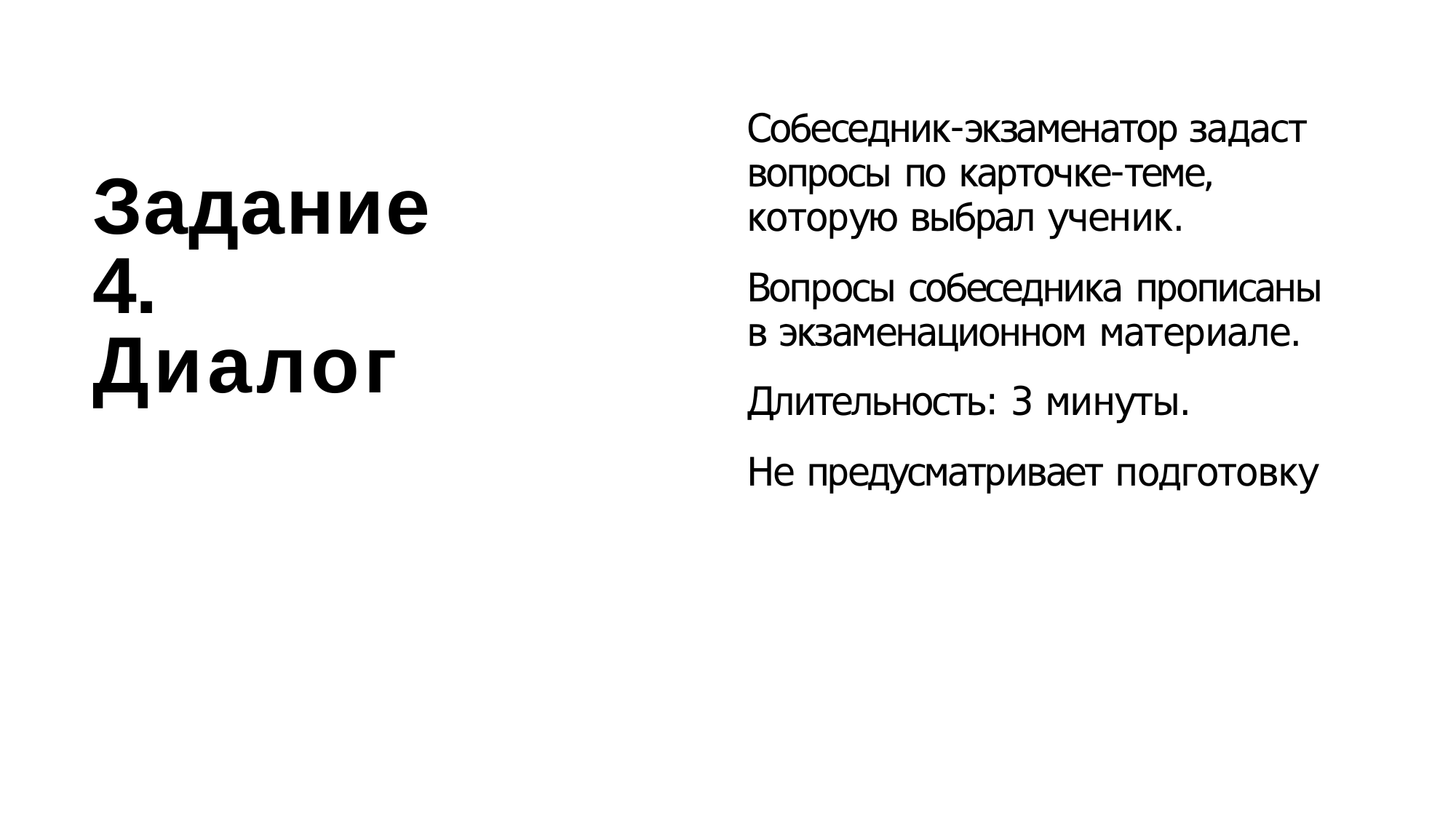

Собеседник-экзаменатор задаст вопросы по карточке-теме, которую выбрал ученик.
Вопросы собеседника прописаны в экзаменационном материале.
Длительность: 3 минуты.
Не предусматривает подготовку
# Задание 4. Диалог